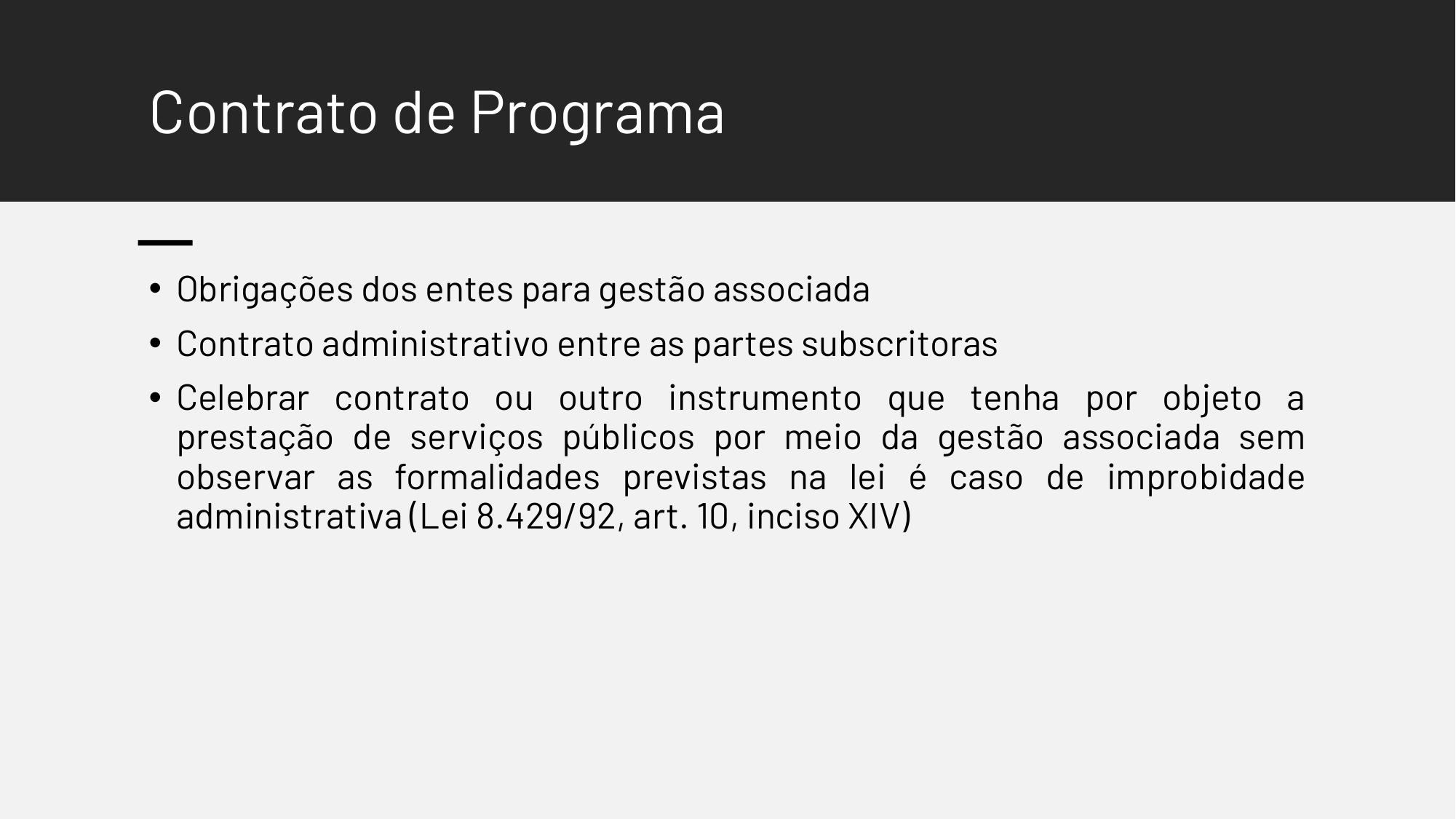

# Contrato de Programa

Obrigações dos entes para gestão associada
Contrato administrativo entre as partes subscritoras
Celebrar contrato ou outro instrumento que tenha por objeto a prestação de serviços públicos por meio da gestão associada sem observar as formalidades previstas na lei é caso de improbidade administrativa (Lei 8.429/92, art. 10, inciso XIV)